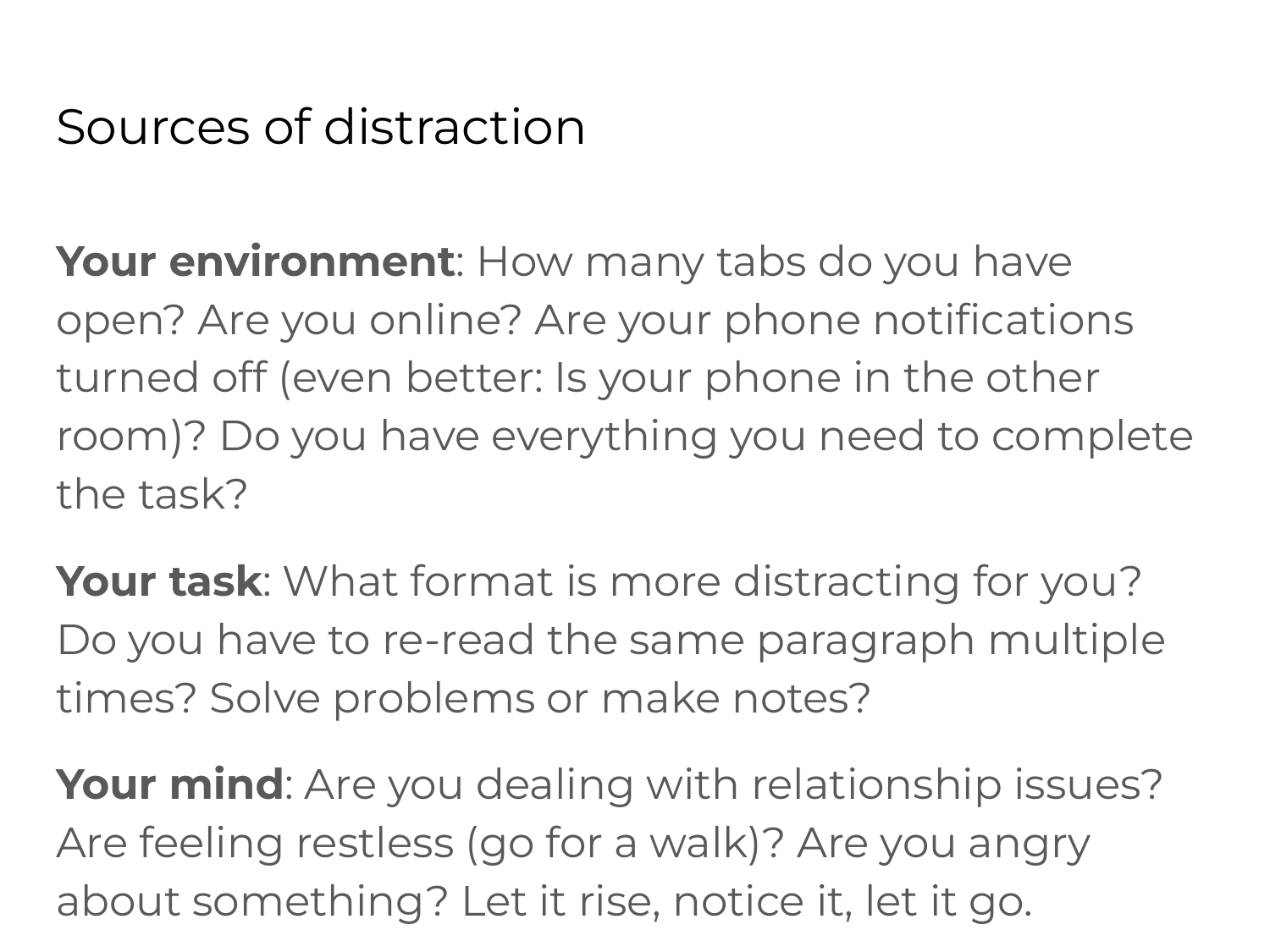

# Sources of distraction
Your environment: How many tabs do you have open? Are you online? Are your phone notifications turned off (even better: Is your phone in the other room)? Do you have everything you need to complete the task?
Your task: What format is more distracting for you? Do you have to re-read the same paragraph multiple times? Solve problems or make notes?
Your mind: Are you dealing with relationship issues? Are feeling restless (go for a walk)? Are you angry about something? Let it rise, notice it, let it go.